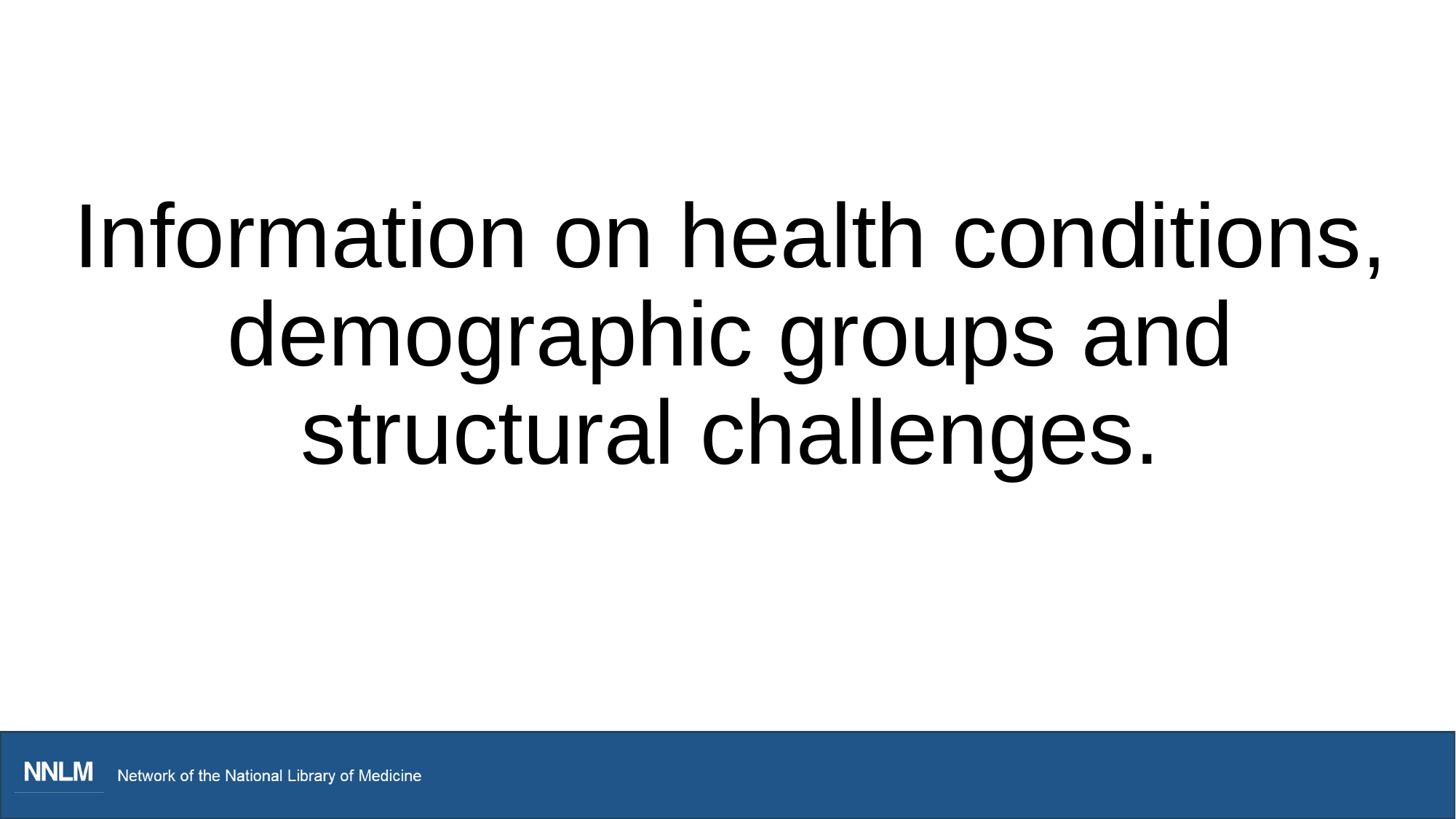

# Information on health conditions, demographic groups and structural challenges.